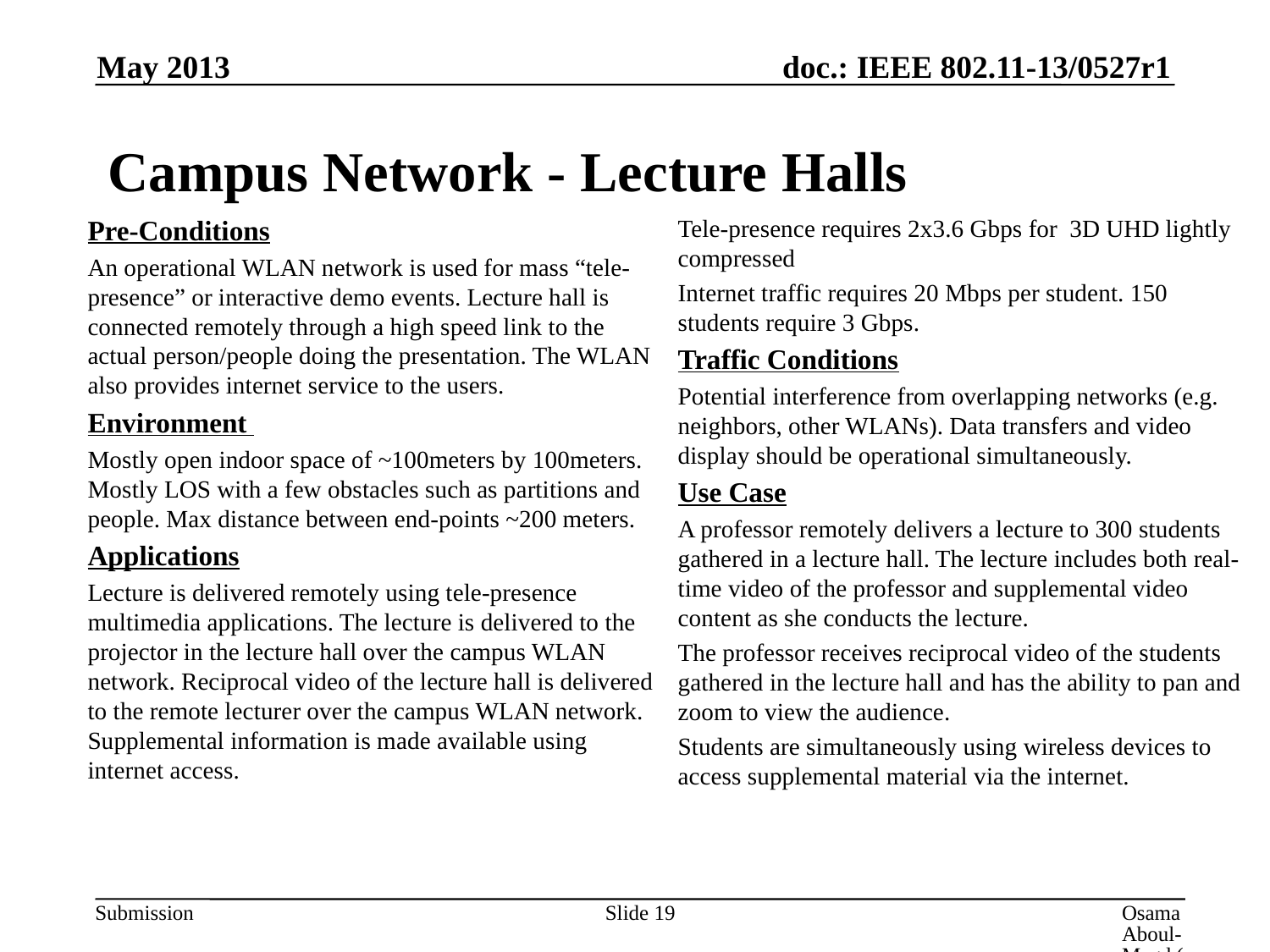

May 2013
# Campus Network - Lecture Halls
Pre-Conditions
An operational WLAN network is used for mass “tele-presence” or interactive demo events. Lecture hall is connected remotely through a high speed link to the actual person/people doing the presentation. The WLAN also provides internet service to the users.
Environment
Mostly open indoor space of ~100meters by 100meters. Mostly LOS with a few obstacles such as partitions and people. Max distance between end-points ~200 meters.
Applications
Lecture is delivered remotely using tele-presence multimedia applications. The lecture is delivered to the projector in the lecture hall over the campus WLAN network. Reciprocal video of the lecture hall is delivered to the remote lecturer over the campus WLAN network. Supplemental information is made available using internet access.
Tele-presence requires 2x3.6 Gbps for  3D UHD lightly compressed
Internet traffic requires 20 Mbps per student. 150 students require 3 Gbps.
Traffic Conditions
Potential interference from overlapping networks (e.g. neighbors, other WLANs). Data transfers and video display should be operational simultaneously.
Use Case
A professor remotely delivers a lecture to 300 students gathered in a lecture hall. The lecture includes both real-time video of the professor and supplemental video content as she conducts the lecture.
The professor receives reciprocal video of the students gathered in the lecture hall and has the ability to pan and zoom to view the audience.
Students are simultaneously using wireless devices to access supplemental material via the internet.

Slide 19
Osama Aboul-Magd (Huawei Technologies)